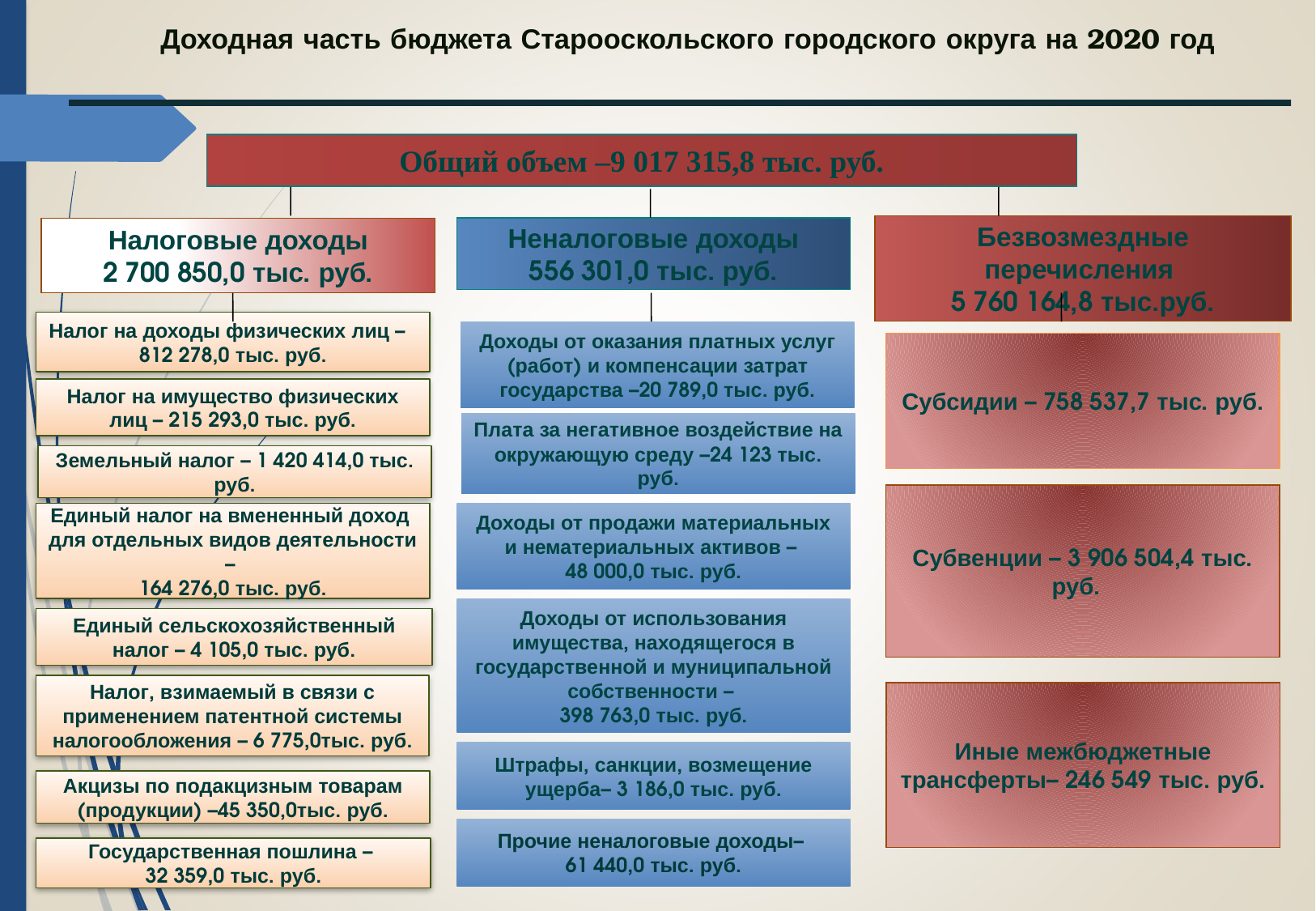

Доходная часть бюджета Старооскольского городского округа на 2020 год

Общий объем –9 017 315,8 тыс. руб.

Безвозмездные перечисления
5 760 164,8 тыс.руб.
Неналоговые доходы
556 301,0 тыс. руб.
Налоговые доходы
2 700 850,0 тыс. руб.

Налог на доходы физических лиц –
812 278,0 тыс. руб.
Доходы от оказания платных услуг (работ) и компенсации затрат государства –20 789,0 тыс. руб.
Субсидии – 758 537,7 тыс. руб.
Налог на имущество физических лиц – 215 293,0 тыс. руб.
Плата за негативное воздействие на окружающую среду –24 123 тыс. руб.
Земельный налог – 1 420 414,0 тыс. руб.
Субвенции – 3 906 504,4 тыс. руб.
Единый налог на вмененный доход  для отдельных видов деятельности –
164 276,0 тыс. руб.
Доходы от продажи материальных и нематериальных активов –
48 000,0 тыс. руб.
Доходы от использования имущества, находящегося в государственной и муниципальной собственности –
398 763,0 тыс. руб.
Единый сельскохозяйственный налог – 4 105,0 тыс. руб.
Налог, взимаемый в связи с применением патентной системы налогообложения – 6 775,0тыс. руб.
Иные межбюджетные трансферты– 246 549 тыс. руб.
Штрафы, санкции, возмещение ущерба– 3 186,0 тыс. руб.
Акцизы по подакцизным товарам (продукции) –45 350,0тыс. руб.
Прочие неналоговые доходы–
61 440,0 тыс. руб.
Государственная пошлина –
32 359,0 тыс. руб.